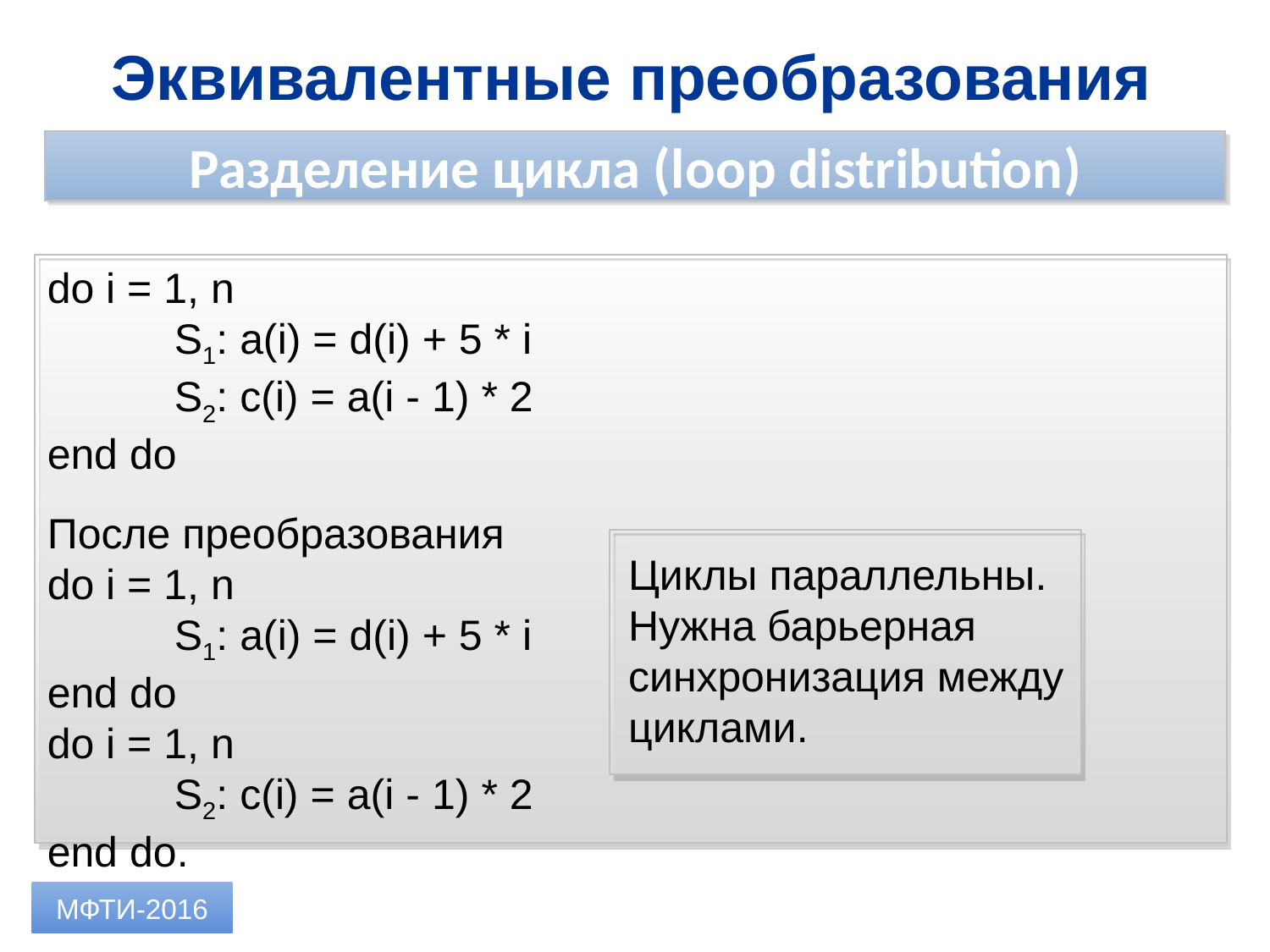

Эквивалентные преобразования
Разделение цикла (loop distribution)

do i = 1, n
	S1: a(i) = d(i) + 5 * i
	S2: c(i) = a(i - 1) * 2
end do
После преобразования
do i = 1, n
	S1: a(i) = d(i) + 5 * i
end do
do i = 1, n
	S2: c(i) = a(i - 1) * 2
end do.

Циклы параллельны.
Нужна барьерная синхронизация между циклами.
МФТИ-2016